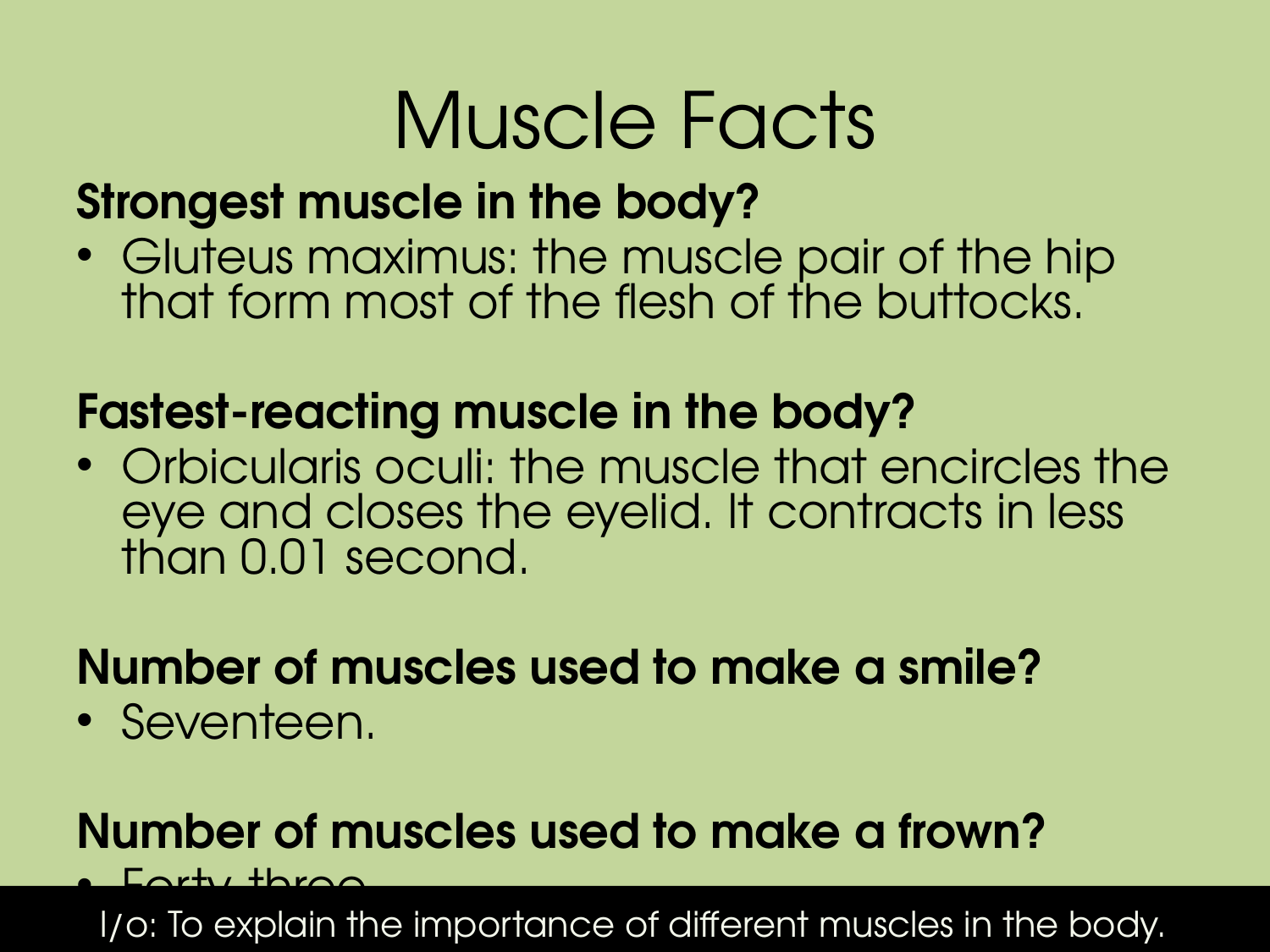

# Muscle Facts
Strongest muscle in the body?
Gluteus maximus: the muscle pair of the hip that form most of the flesh of the buttocks.

Fastest-reacting muscle in the body?
Orbicularis oculi: the muscle that encircles the eye and closes the eyelid. It contracts in less than 0.01 second.

Number of muscles used to make a smile?
Seventeen.

Number of muscles used to make a frown?
Forty-three.

l/o: To explain the importance of different muscles in the body.